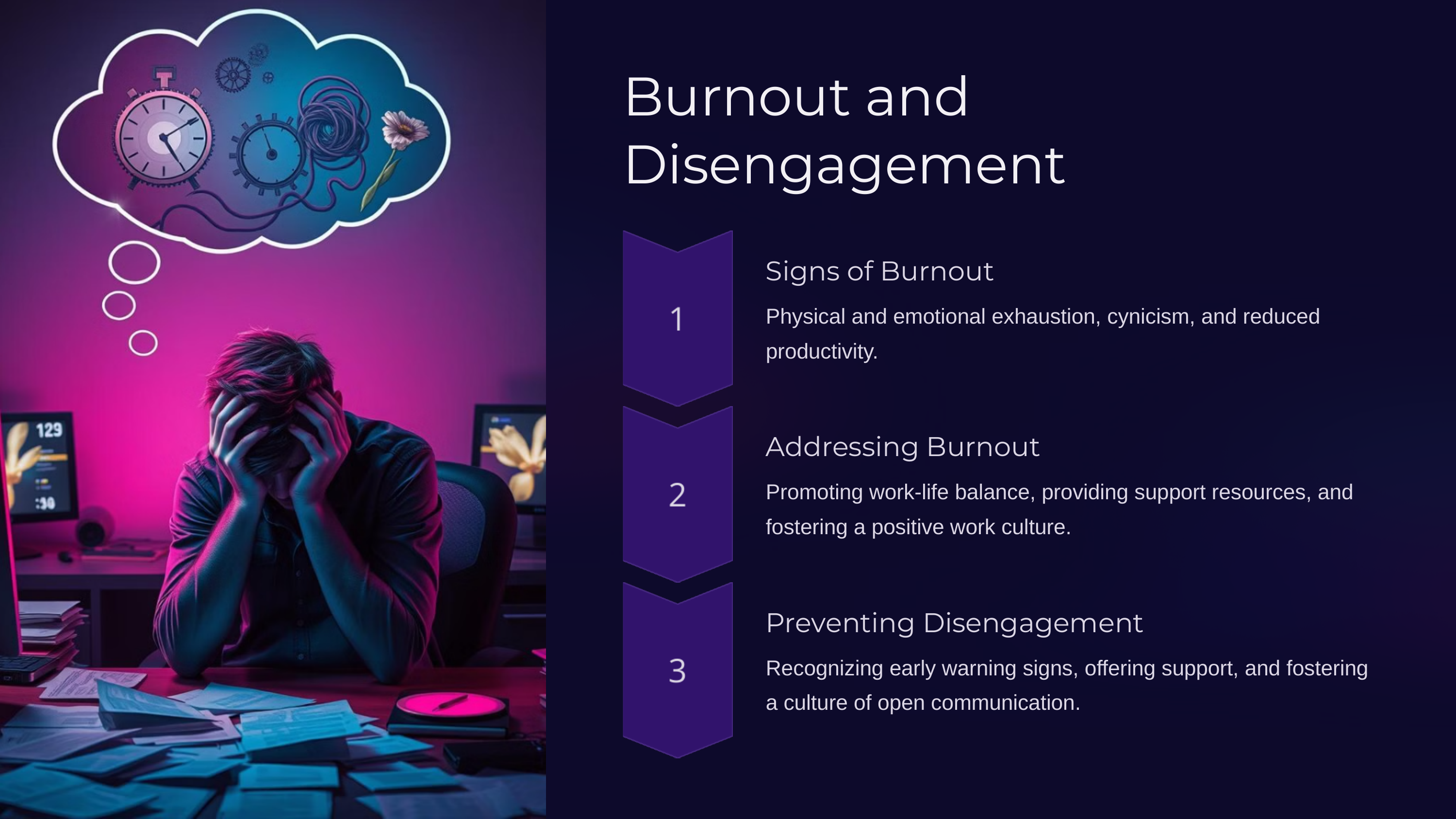

Burnout and Disengagement

Signs of Burnout
Physical and emotional exhaustion, cynicism, and reduced productivity.

Addressing Burnout
Promoting work-life balance, providing support resources, and fostering a positive work culture.

Preventing Disengagement
Recognizing early warning signs, offering support, and fostering a culture of open communication.